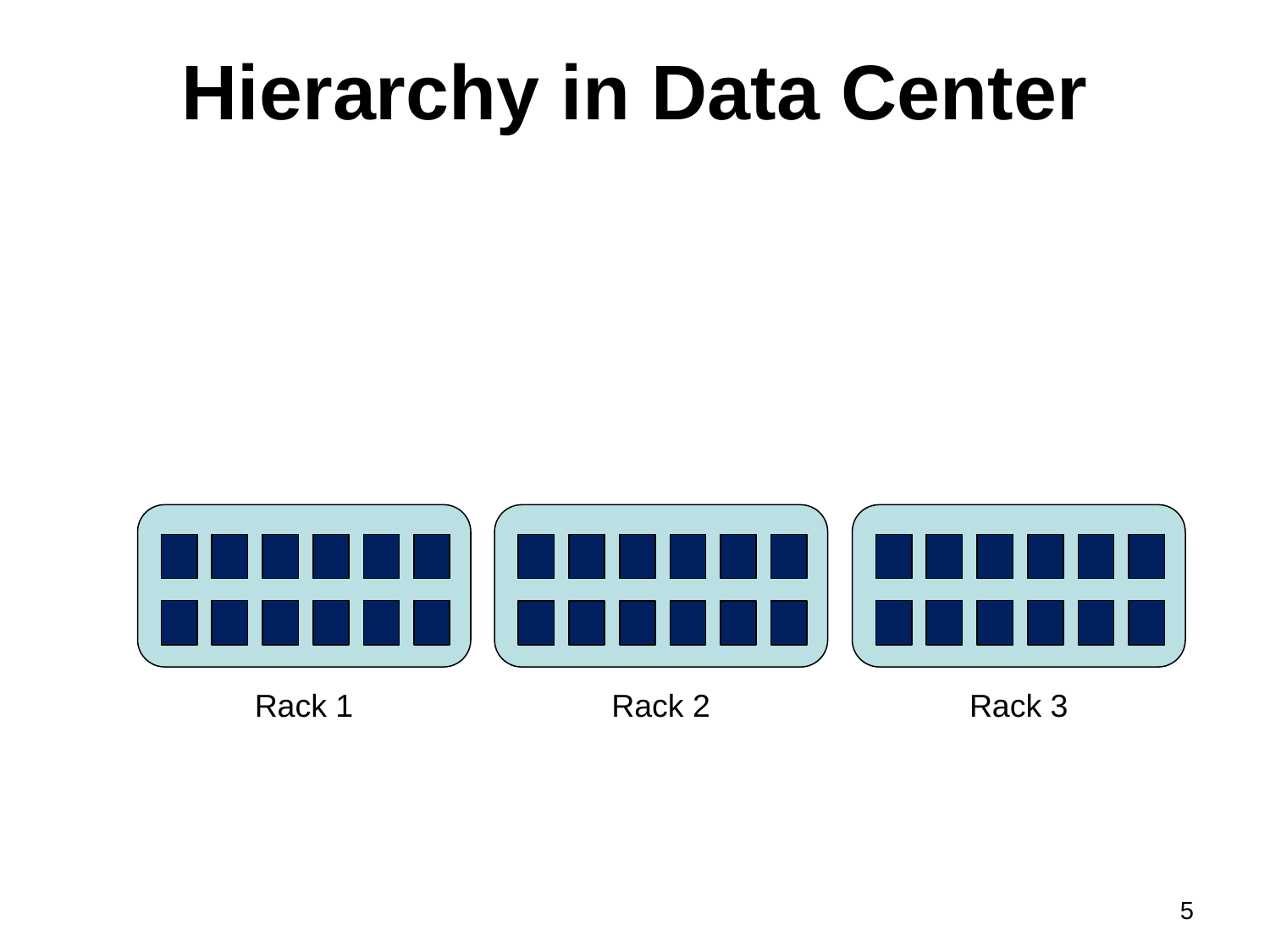

# Hierarchy in Data Center

Rack 1
Rack 2
Rack 3
5